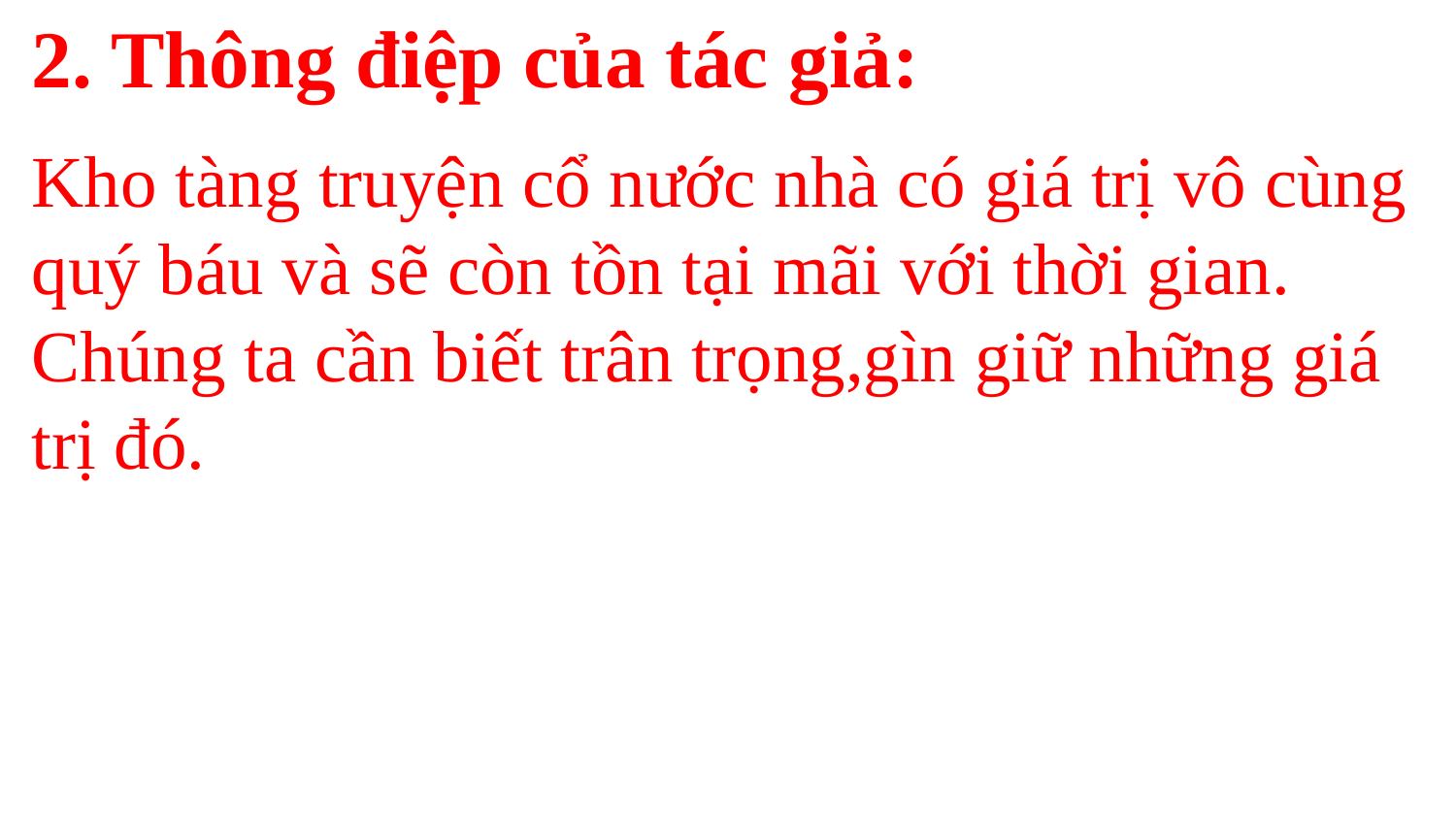

2. Thông điệp của tác giả:
Kho tàng truyện cổ nước nhà có giá trị vô cùng quý báu và sẽ còn tồn tại mãi với thời gian. Chúng ta cần biết trân trọng,gìn giữ những giá trị đó.